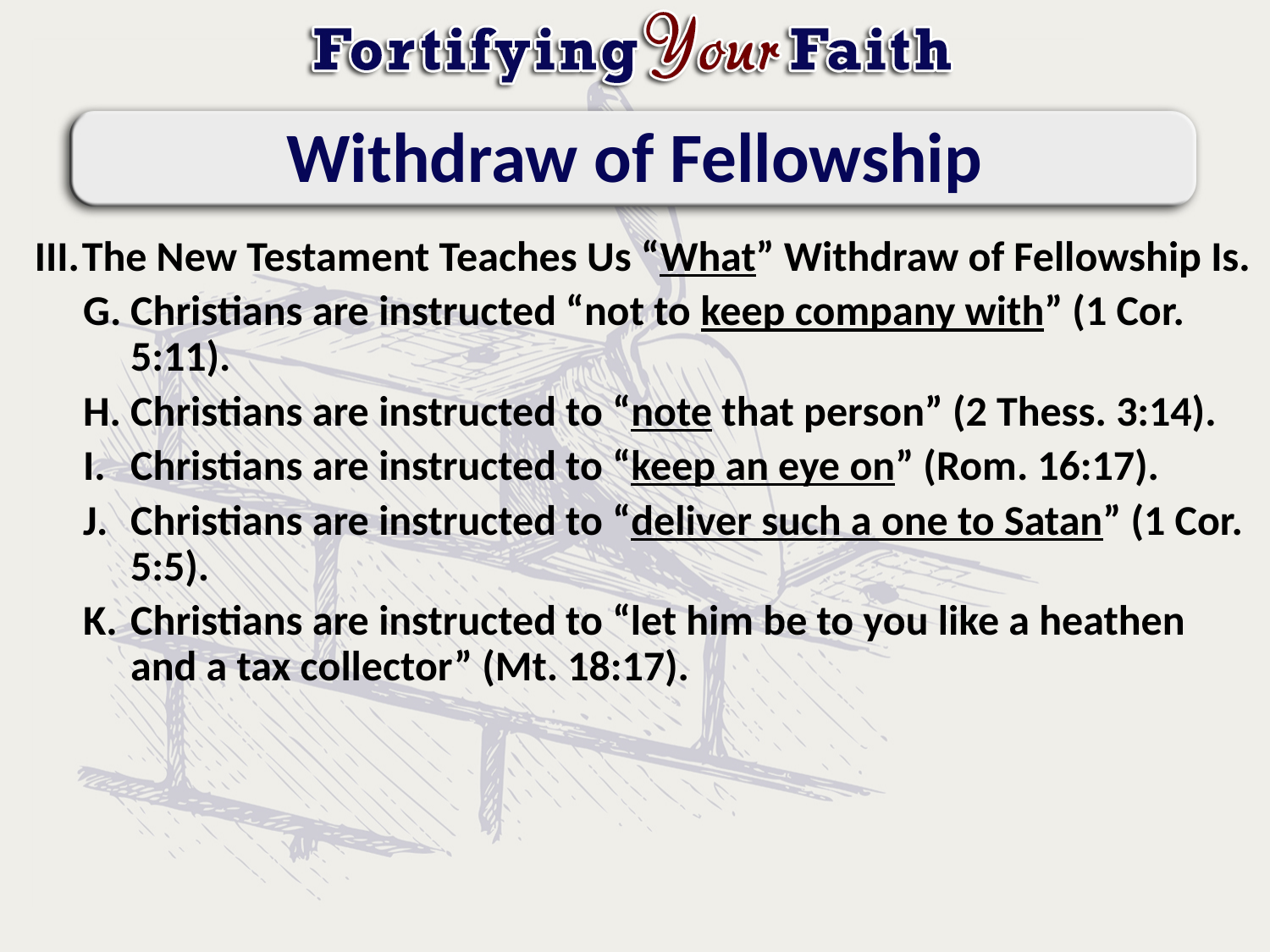

# Withdraw of Fellowship
The New Testament Teaches Us “What” Withdraw of Fellowship Is.
Christians are instructed “not to keep company with” (1 Cor. 5:11).
Christians are instructed to “note that person” (2 Thess. 3:14).
Christians are instructed to “keep an eye on” (Rom. 16:17).
Christians are instructed to “deliver such a one to Satan” (1 Cor. 5:5).
Christians are instructed to “let him be to you like a heathen and a tax collector” (Mt. 18:17).